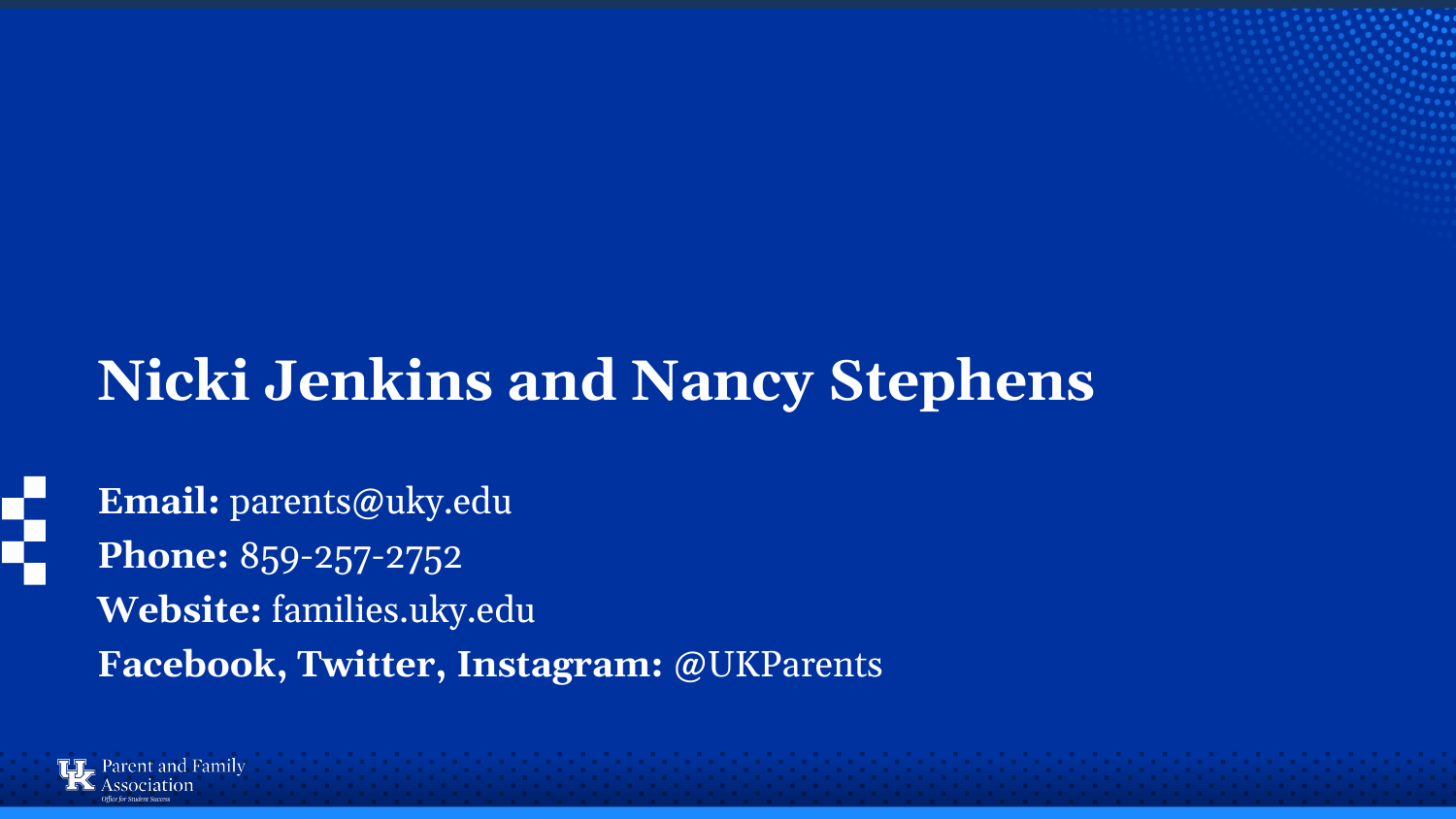

Nicki Jenkins and Nancy Stephens

Email: parents@uky.edu
Phone: 859-257-2752
Website: families.uky.edu
Facebook, Twitter, Instagram: @UKParents